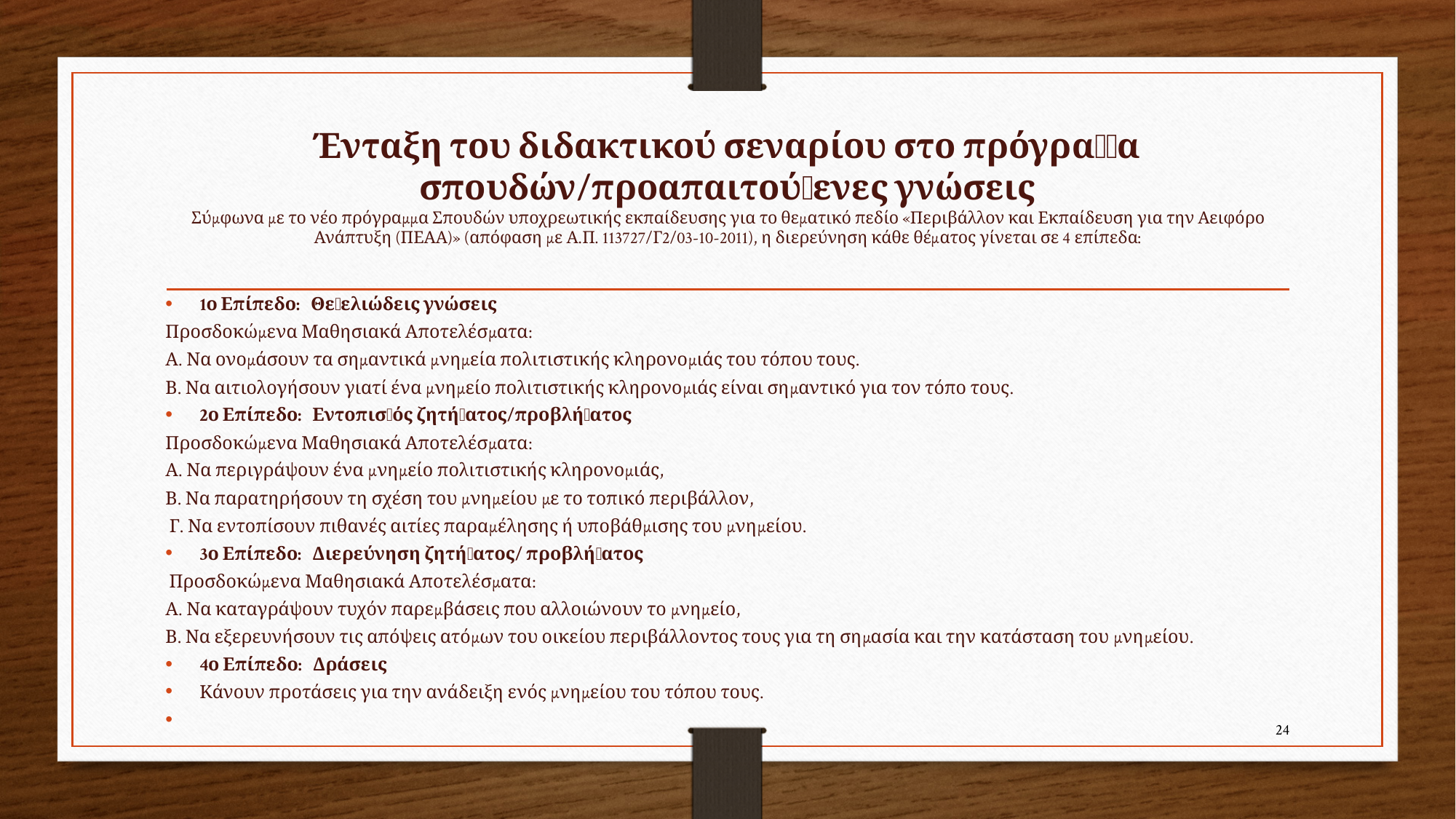

# Ένταξη του διδακτικού σεναρίου στο πρόγραμμα σπουδών/προαπαιτούμενες γνώσεις Σύμφωνα με το νέο πρόγραμμα Σπουδών υποχρεωτικής εκπαίδευσης για το θεματικό πεδίο «Περιβάλλον και Εκπαίδευση για την Αειφόρο Ανάπτυξη (ΠΕΑΑ)» (απόφαση με Α.Π. 113727/Γ2/03-10-2011), η διερεύνηση κάθε θέματος γίνεται σε 4 επίπεδα:
1ο Επίπεδο:   Θεμελιώδεις γνώσεις
Προσδοκώμενα Μαθησιακά Αποτελέσματα:
Α. Να ονομάσουν τα σημαντικά μνημεία πολιτιστικής κληρονομιάς του τόπου τους.
Β. Να αιτιολογήσουν γιατί ένα μνημείο πολιτιστικής κληρονομιάς είναι σημαντικό για τον τόπο τους.
2ο Επίπεδο:   Εντοπισμός ζητήματος/προβλήματος
Προσδοκώμενα Μαθησιακά Αποτελέσματα:
Α. Να περιγράψουν ένα μνημείο πολιτιστικής κληρονομιάς,
Β. Να παρατηρήσουν τη σχέση του μνημείου με το τοπικό περιβάλλον,
 Γ. Να εντοπίσουν πιθανές αιτίες παραμέλησης ή υποβάθμισης του μνημείου.
3ο Επίπεδο:   Διερεύνηση ζητήματος/ προβλήματος
 Προσδοκώμενα Μαθησιακά Αποτελέσματα:
Α. Να καταγράψουν τυχόν παρεμβάσεις που αλλοιώνουν το μνημείο,
Β. Να εξερευνήσουν τις απόψεις ατόμων του οικείου περιβάλλοντος τους για τη σημασία και την κατάσταση του μνημείου.
4ο Επίπεδο:   Δράσεις
Κάνουν προτάσεις για την ανάδειξη ενός μνημείου του τόπου τους.

24